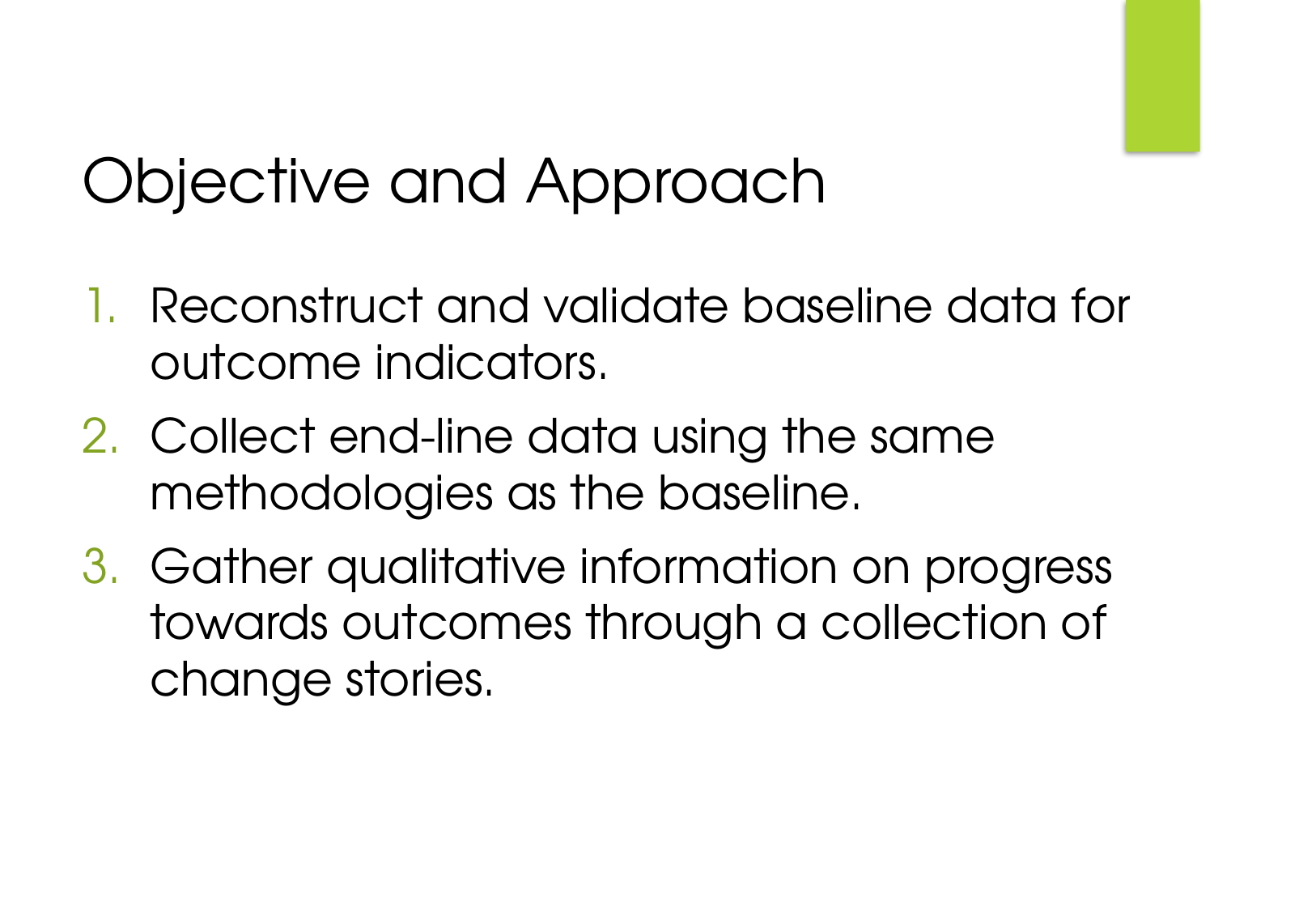

Objective and Approach
Reconstruct and validate baseline data for outcome indicators.
Collect end-line data using the same methodologies as the baseline.
Gather qualitative information on progress towards outcomes through a collection of change stories.